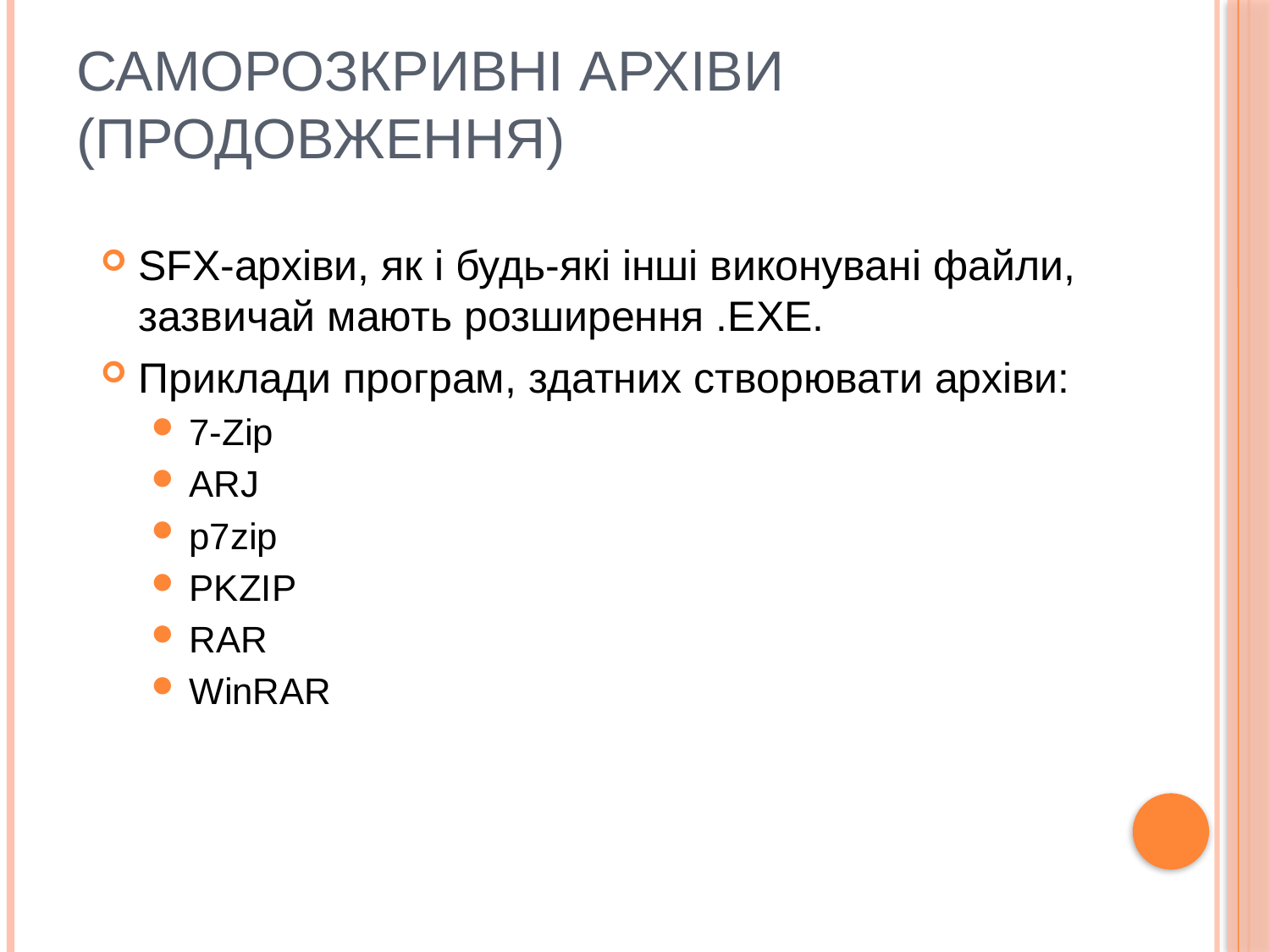

# Саморозкривні архіви (продовження)
SFX-архіви, як і будь-які інші виконувані файли, зазвичай мають розширення .EXE.
Приклади програм, здатних створювати архіви:
7-Zip
ARJ
p7zip
PKZIP
RAR
WinRAR